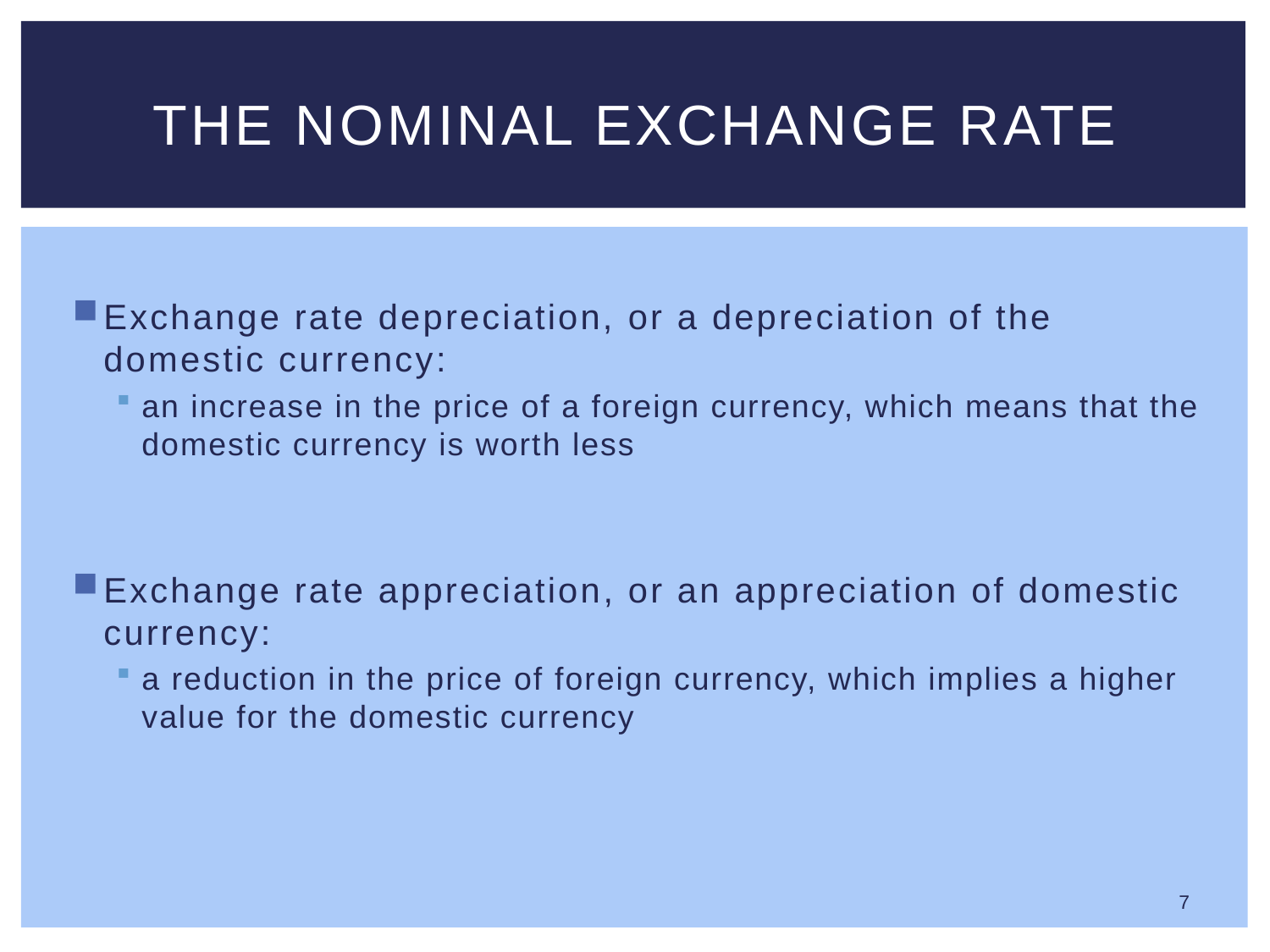

# The Nominal Exchange Rate

Exchange rate depreciation, or a depreciation of the domestic currency:
an increase in the price of a foreign currency, which means that the domestic currency is worth less

Exchange rate appreciation, or an appreciation of domestic currency:
a reduction in the price of foreign currency, which implies a higher value for the domestic currency

7